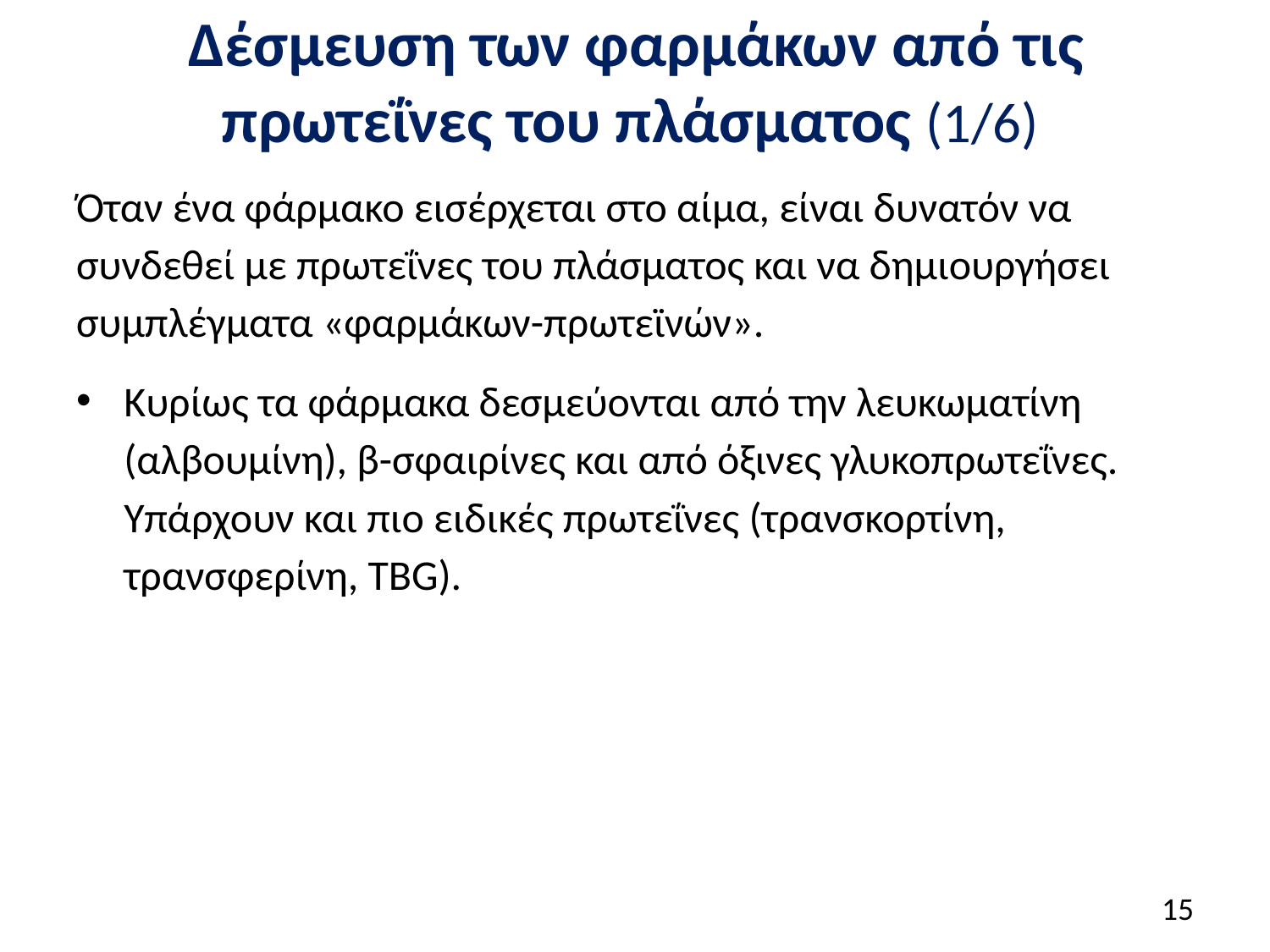

# Δέσμευση των φαρμάκων από τις πρωτεΐνες του πλάσματος (1/6)
Όταν ένα φάρμακο εισέρχεται στο αίμα, είναι δυνατόν να συνδεθεί με πρωτεΐνες του πλάσματος και να δημιουργήσει συμπλέγματα «φαρμάκων-πρωτεϊνών».
Κυρίως τα φάρμακα δεσμεύονται από την λευκωματίνη (αλβουμίνη), β-σφαιρίνες και από όξινες γλυκοπρωτεΐνες.  Υπάρχουν και πιο ειδικές πρωτεΐνες (τρανσκορτίνη, τρανσφερίνη, TBG).

15